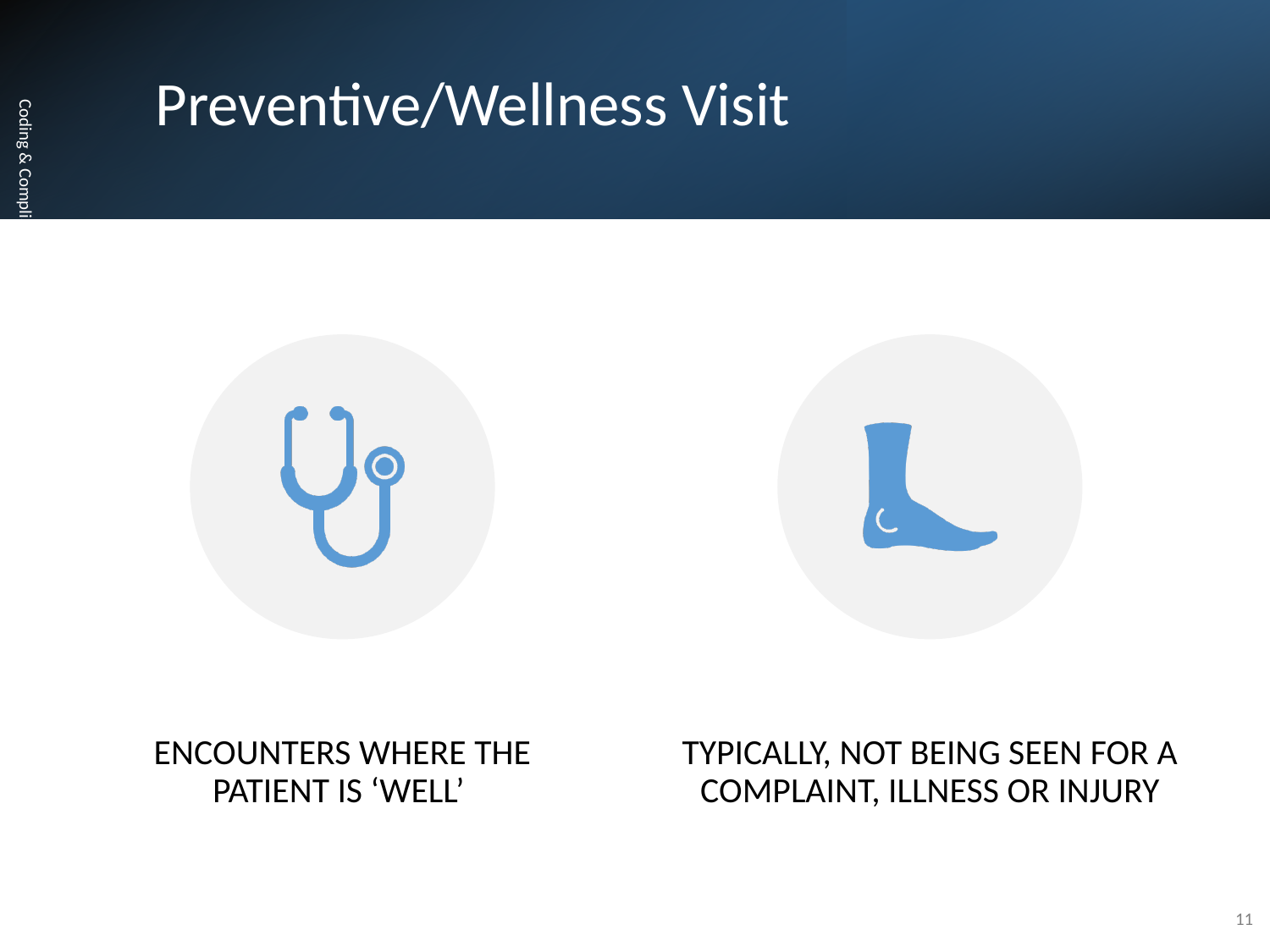

# Preventive/Wellness Visit
Coding & Compliance Initiatives, Inc.
Encounters where the patient is ‘well’
Typically, not being seen for a complaint, illness or injury
11